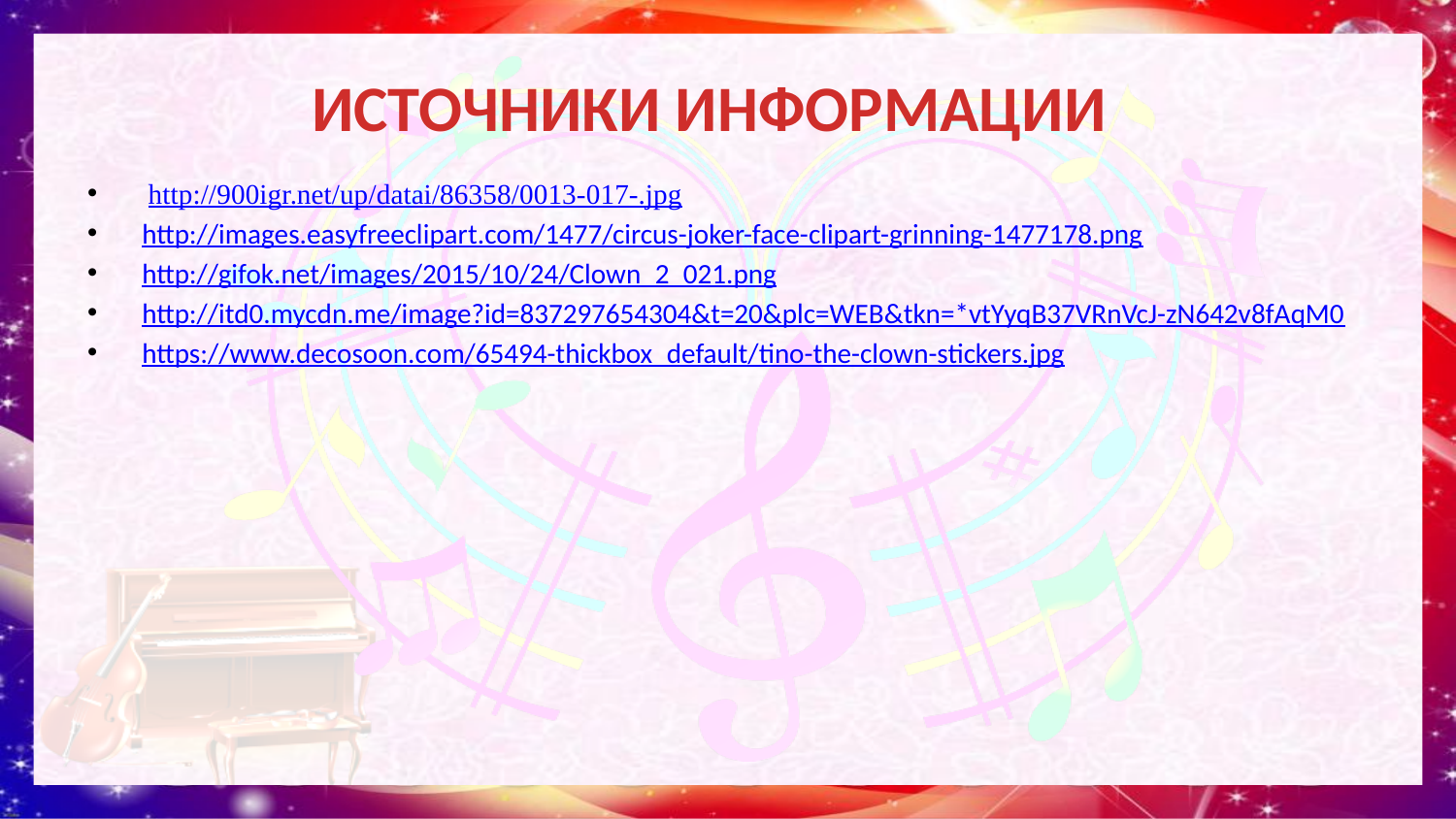

# ИСТОЧНИКИ ИНФОРМАЦИИ
 http://900igr.net/up/datai/86358/0013-017-.jpg
http://images.easyfreeclipart.com/1477/circus-joker-face-clipart-grinning-1477178.png
http://gifok.net/images/2015/10/24/Clown_2_021.png
http://itd0.mycdn.me/image?id=837297654304&t=20&plc=WEB&tkn=*vtYyqB37VRnVcJ-zN642v8fAqM0
https://www.decosoon.com/65494-thickbox_default/tino-the-clown-stickers.jpg